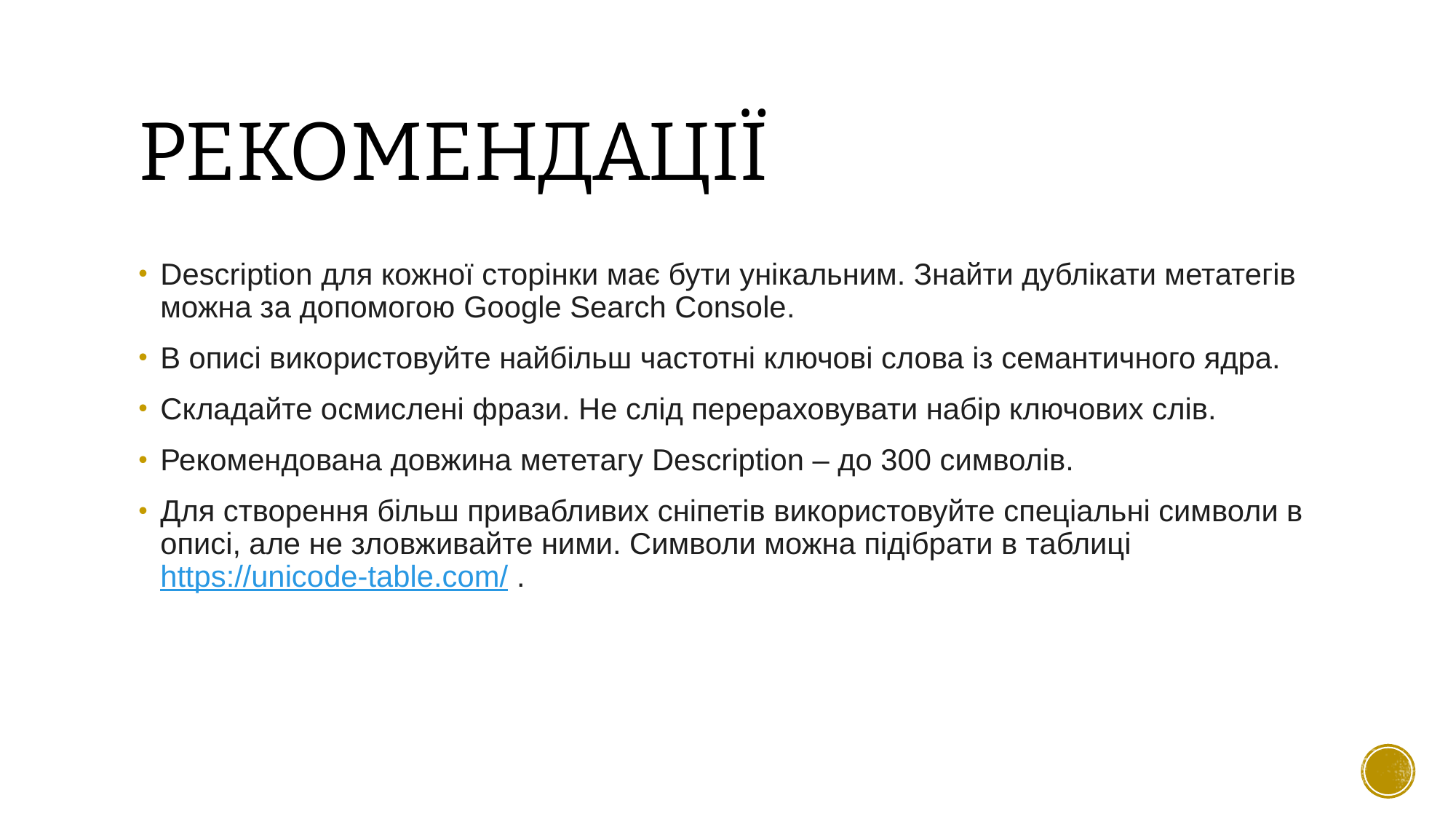

# Рекомендації
Description для кожної сторінки має бути унікальним. Знайти дублікати метатегів можна за допомогою Google Search Console.
В описі використовуйте найбільш частотні ключові слова із семантичного ядра.
Складайте осмислені фрази. Не слід перераховувати набір ключових слів.
Рекомендована довжина мететагу Description – до 300 символів.
Для створення більш привабливих сніпетів використовуйте спеціальні символи в описі, але не зловживайте ними. Символи можна підібрати в таблиці https://unicode-table.com/ .